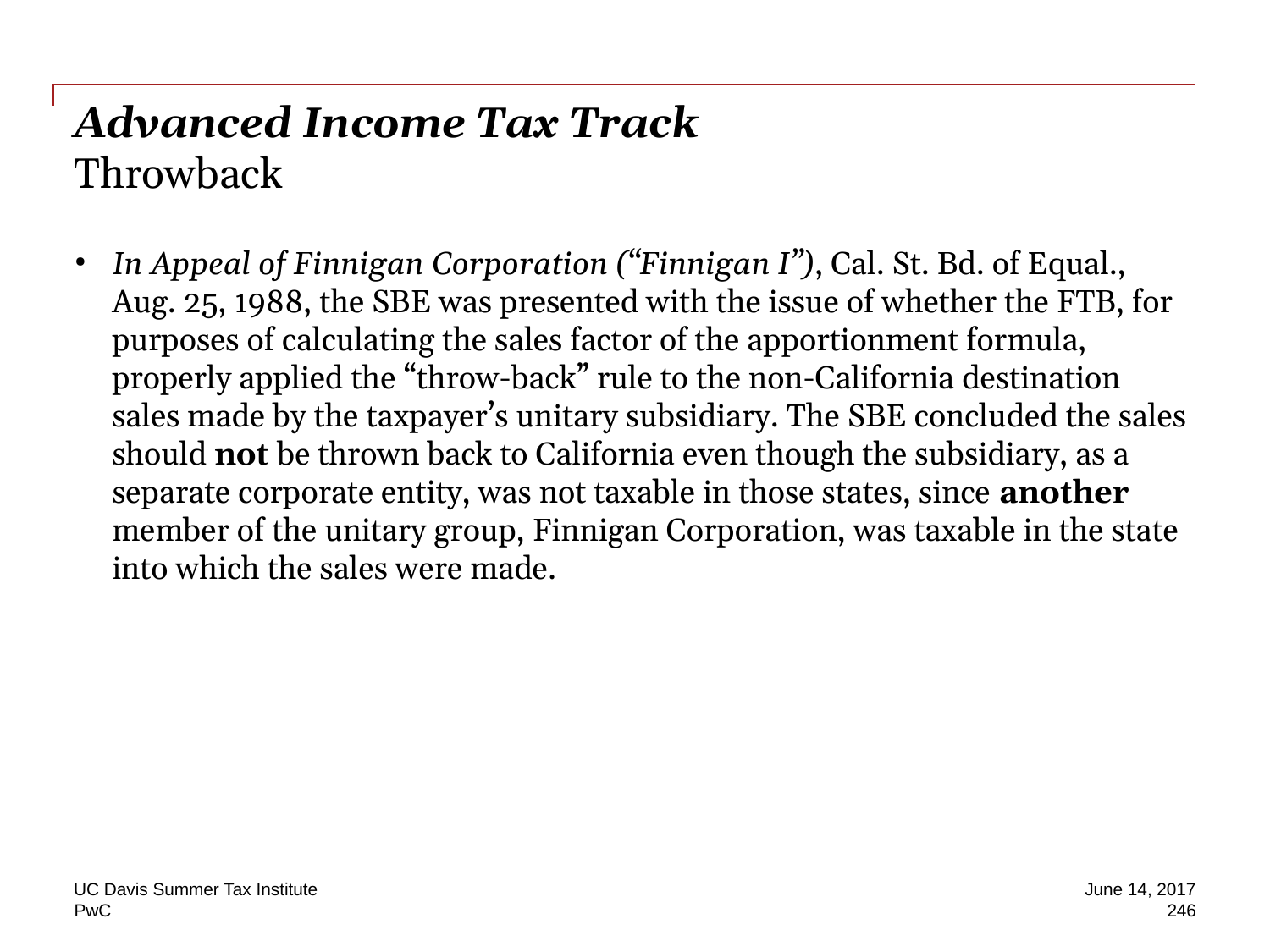

# Advanced Income Tax Track Throwback
In Appeal of Finnigan Corporation (“Finnigan I”), Cal. St. Bd. of Equal., Aug. 25, 1988, the SBE was presented with the issue of whether the FTB, for purposes of calculating the sales factor of the apportionment formula, properly applied the “throw-back” rule to the non-California destination sales made by the taxpayer’s unitary subsidiary. The SBE concluded the sales should not be thrown back to California even though the subsidiary, as a separate corporate entity, was not taxable in those states, since another member of the unitary group, Finnigan Corporation, was taxable in the state into which the sales were made.
UC Davis Summer Tax Institute
June 14, 2017
246